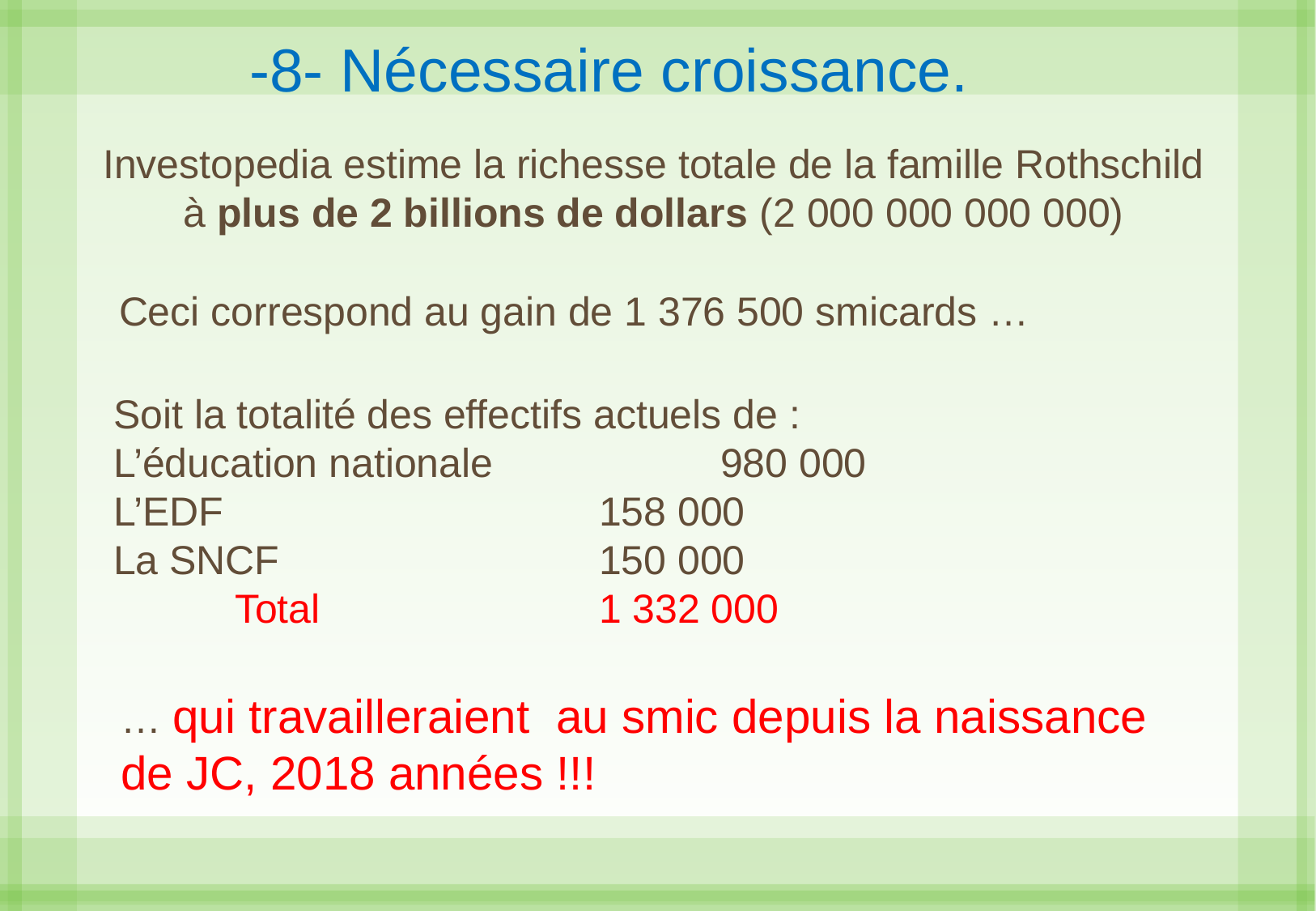

-8- Nécessaire croissance.
Investopedia estime la richesse totale de la famille Rothschild à plus de 2 billions de dollars (2 000 000 000 000)
Ceci correspond au gain de 1 376 500 smicards …

Soit la totalité des effectifs actuels de :
L’éducation nationale		980 000
L’EDF				158 000
La SNCF			150 000
	Total			1 332 000

… qui travailleraient  au smic depuis la naissance de JC, 2018 années !!!